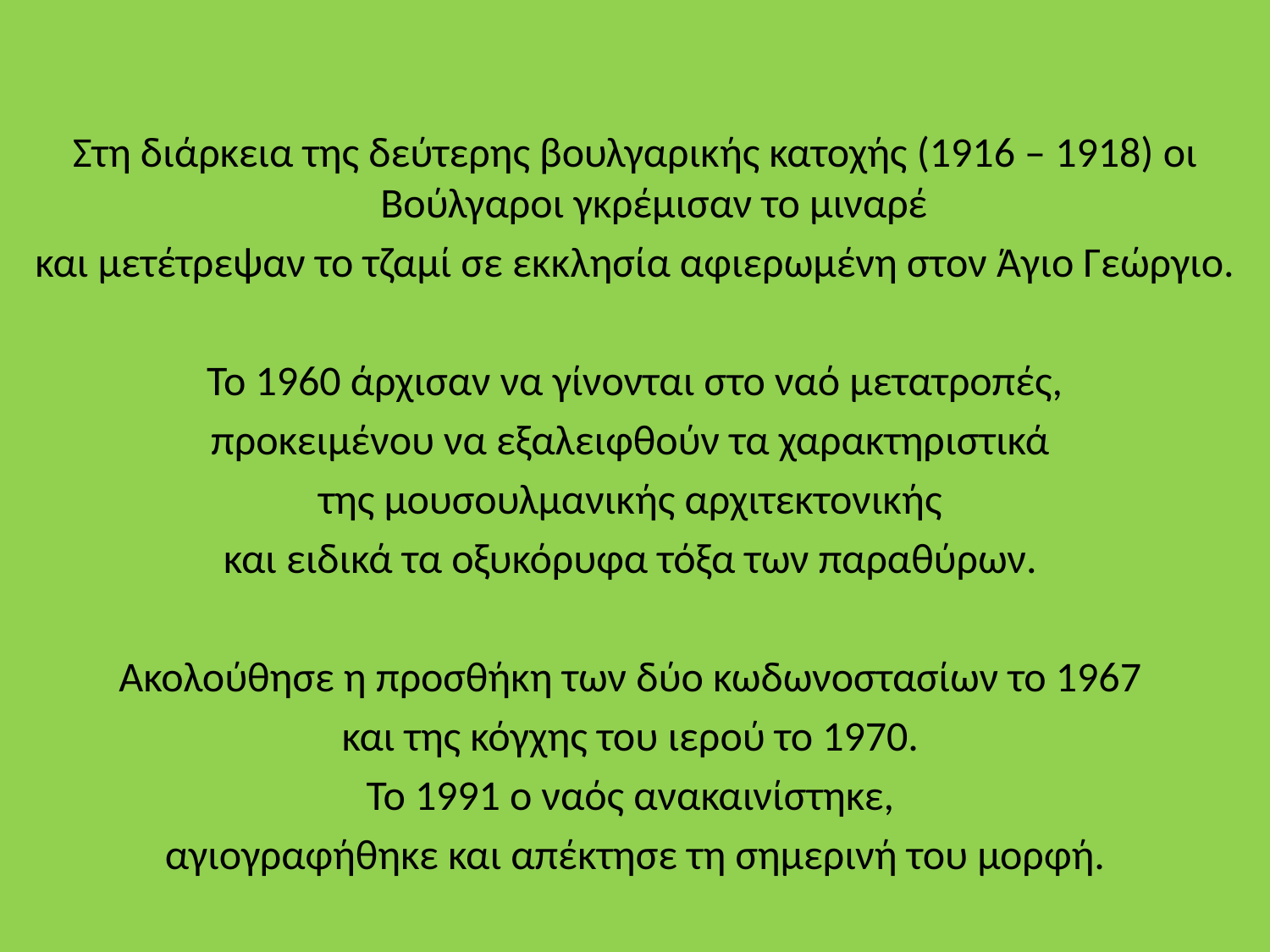

Στη διάρκεια της δεύτερης βουλγαρικής κατοχής (1916 – 1918) οι Βούλγαροι γκρέμισαν το μιναρέ
και μετέτρεψαν το τζαμί σε εκκλησία αφιερωμένη στον Άγιο Γεώργιο.

 Το 1960 άρχισαν να γίνονται στο ναό μετατροπές,
προκειμένου να εξαλειφθούν τα χαρακτηριστικά
της μουσουλμανικής αρχιτεκτονικής
και ειδικά τα οξυκόρυφα τόξα των παραθύρων.

Ακολούθησε η προσθήκη των δύο κωδωνοστασίων το 1967
και της κόγχης του ιερού το 1970.
Το 1991 ο ναός ανακαινίστηκε,
αγιογραφήθηκε και απέκτησε τη σημερινή του μορφή.